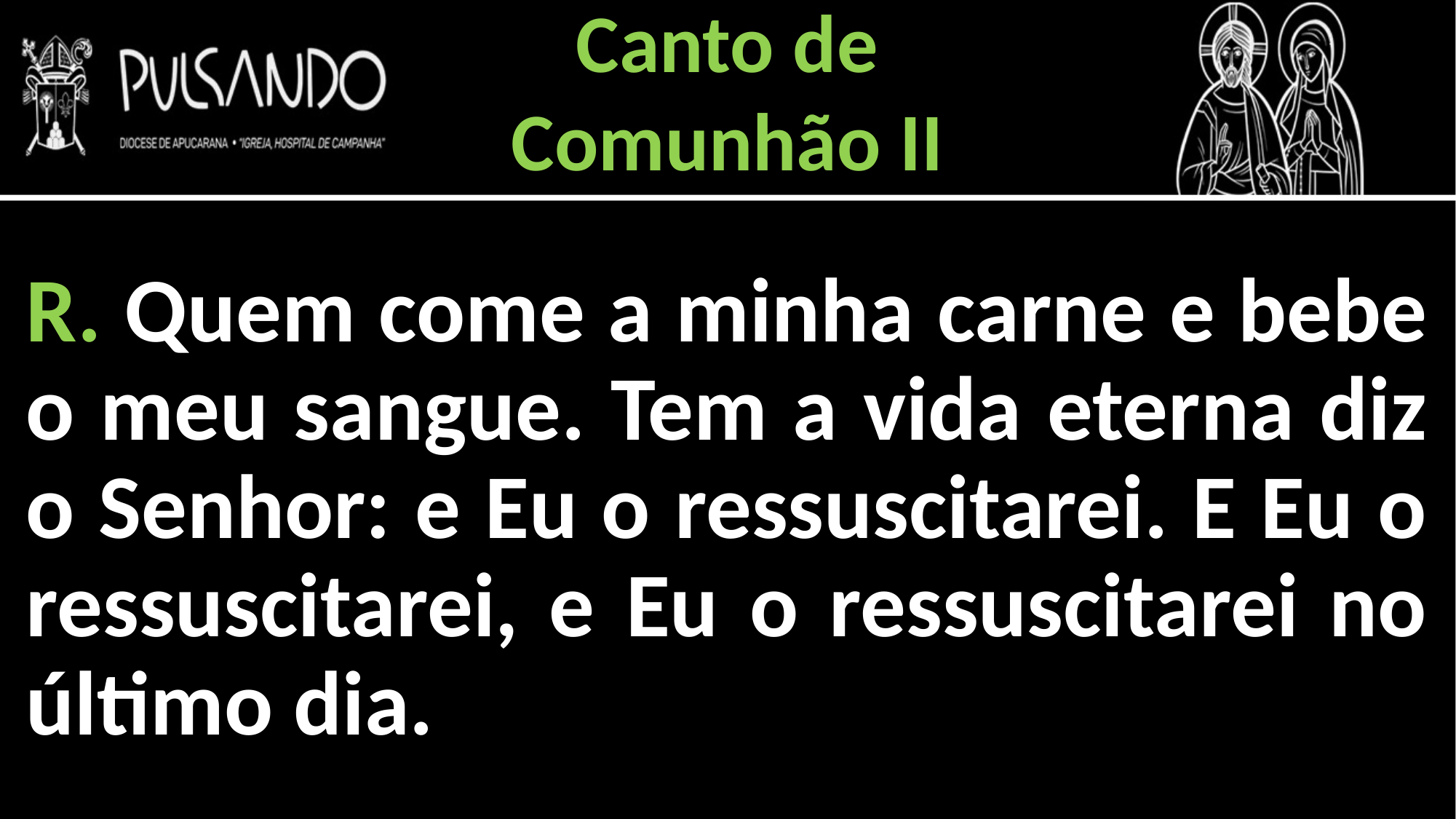

Canto de
Comunhão II
R. Quem come a minha carne e bebe o meu sangue. Tem a vida eterna diz o Senhor: e Eu o ressuscitarei. E Eu o ressuscitarei, e Eu o ressuscitarei no último dia.